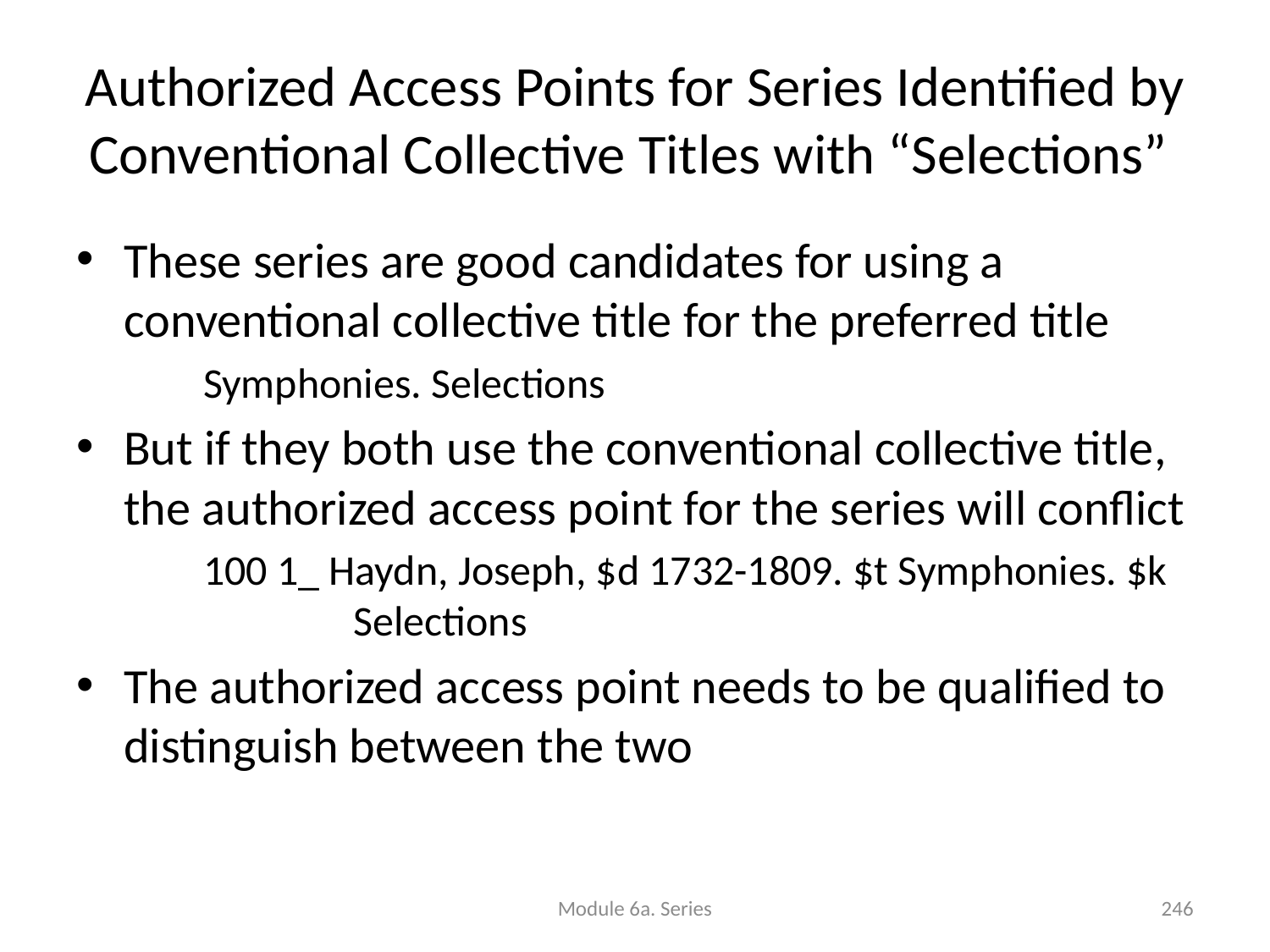

# Authorized Access Points for Series Identified by Conventional Collective Titles with “Selections”
These series are good candidates for using a conventional collective title for the preferred title
Symphonies. Selections
But if they both use the conventional collective title, the authorized access point for the series will conflict
100 1_ Haydn, Joseph, $d 1732-1809. $t Symphonies. $k Selections
The authorized access point needs to be qualified to distinguish between the two

Module 6a. Series
246